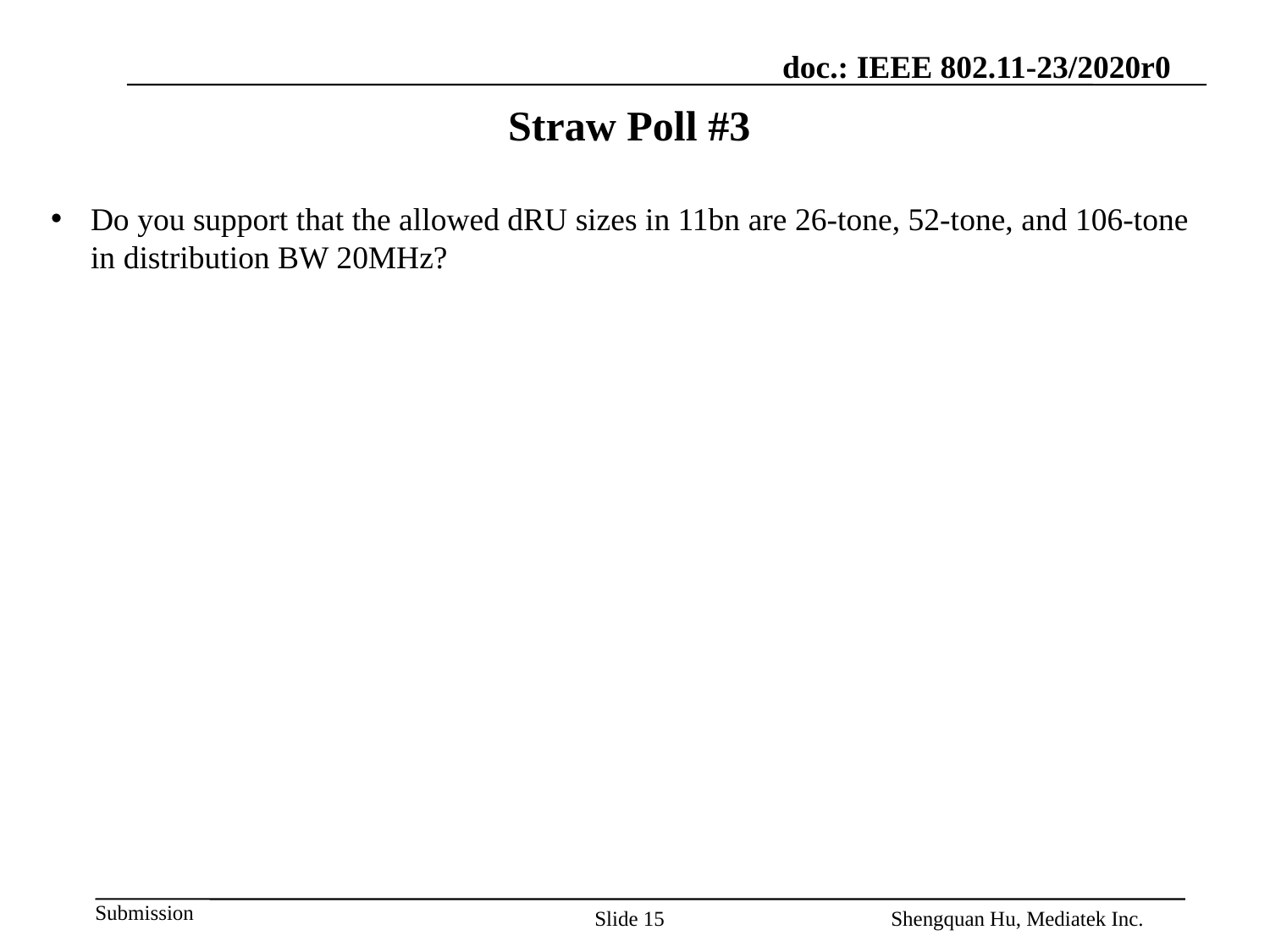

# Straw Poll #3
Do you support that the allowed dRU sizes in 11bn are 26-tone, 52-tone, and 106-tone in distribution BW 20MHz?
Slide 15
Shengquan Hu, Mediatek Inc.